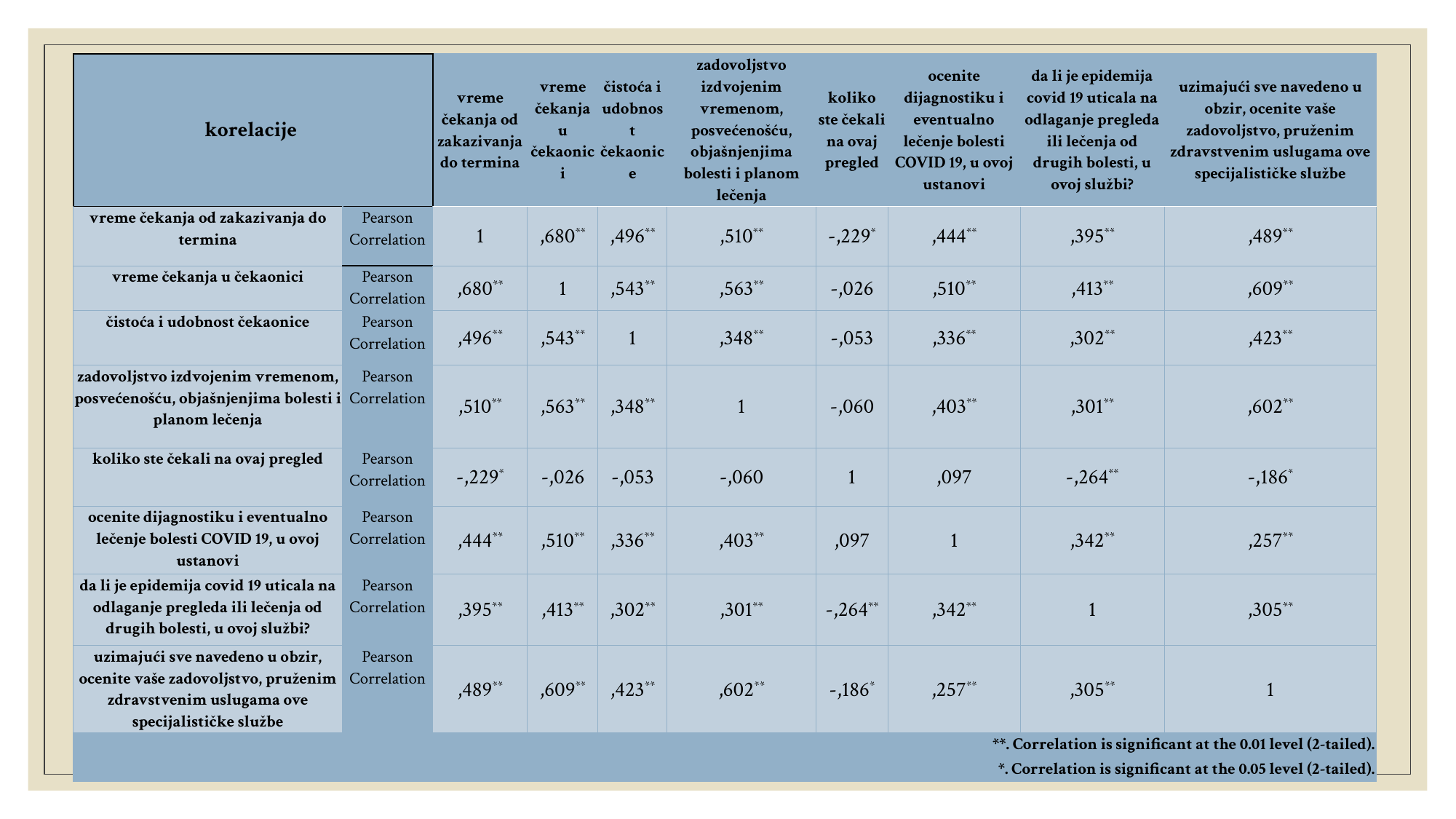

| korelacije |  | vreme čekanja od zakazivanja do termina | vreme čekanja u čekaonici | čistoća i udobnost čekaonice | zadovoljstvo izdvojenim vremenom, posvećenošću, objašnjenjima bolesti i planom lečenja | koliko ste čekali na ovaj pregled | ocenite dijagnostiku i eventualno lečenje bolesti COVID 19, u ovoj ustanovi | da li je epidemija covid 19 uticala na odlaganje pregleda ili lečenja od drugih bolesti, u ovoj službi? | uzimajući sve navedeno u obzir, ocenite vaše zadovoljstvo, pruženim zdravstvenim uslugama ove specijalističke službe |
| --- | --- | --- | --- | --- | --- | --- | --- | --- | --- |
| vreme čekanja od zakazivanja do termina | Pearson Correlation | 1 | ,680\*\* | ,496\*\* | ,510\*\* | -,229\* | ,444\*\* | ,395\*\* | ,489\*\* |
| vreme čekanja u čekaonici | Pearson Correlation | ,680\*\* | 1 | ,543\*\* | ,563\*\* | -,026 | ,510\*\* | ,413\*\* | ,609\*\* |
| čistoća i udobnost čekaonice | Pearson Correlation | ,496\*\* | ,543\*\* | 1 | ,348\*\* | -,053 | ,336\*\* | ,302\*\* | ,423\*\* |
| zadovoljstvo izdvojenim vremenom, posvećenošću, objašnjenjima bolesti i planom lečenja | Pearson Correlation | ,510\*\* | ,563\*\* | ,348\*\* | 1 | -,060 | ,403\*\* | ,301\*\* | ,602\*\* |
| koliko ste čekali na ovaj pregled | Pearson Correlation | -,229\* | -,026 | -,053 | -,060 | 1 | ,097 | -,264\*\* | -,186\* |
| ocenite dijagnostiku i eventualno lečenje bolesti COVID 19, u ovoj ustanovi | Pearson Correlation | ,444\*\* | ,510\*\* | ,336\*\* | ,403\*\* | ,097 | 1 | ,342\*\* | ,257\*\* |
| da li je epidemija covid 19 uticala na odlaganje pregleda ili lečenja od drugih bolesti, u ovoj službi? | Pearson Correlation | ,395\*\* | ,413\*\* | ,302\*\* | ,301\*\* | -,264\*\* | ,342\*\* | 1 | ,305\*\* |
| uzimajući sve navedeno u obzir, ocenite vaše zadovoljstvo, pruženim zdravstvenim uslugama ove specijalističke službe | Pearson Correlation | ,489\*\* | ,609\*\* | ,423\*\* | ,602\*\* | -,186\* | ,257\*\* | ,305\*\* | 1 |
| \*\*. Correlation is significant at the 0.01 level (2-tailed). |  |  |  |  |  |  |  |  |  |
| \*. Correlation is significant at the 0.05 level (2-tailed). |  |  |  |  |  |  |  |  |  |